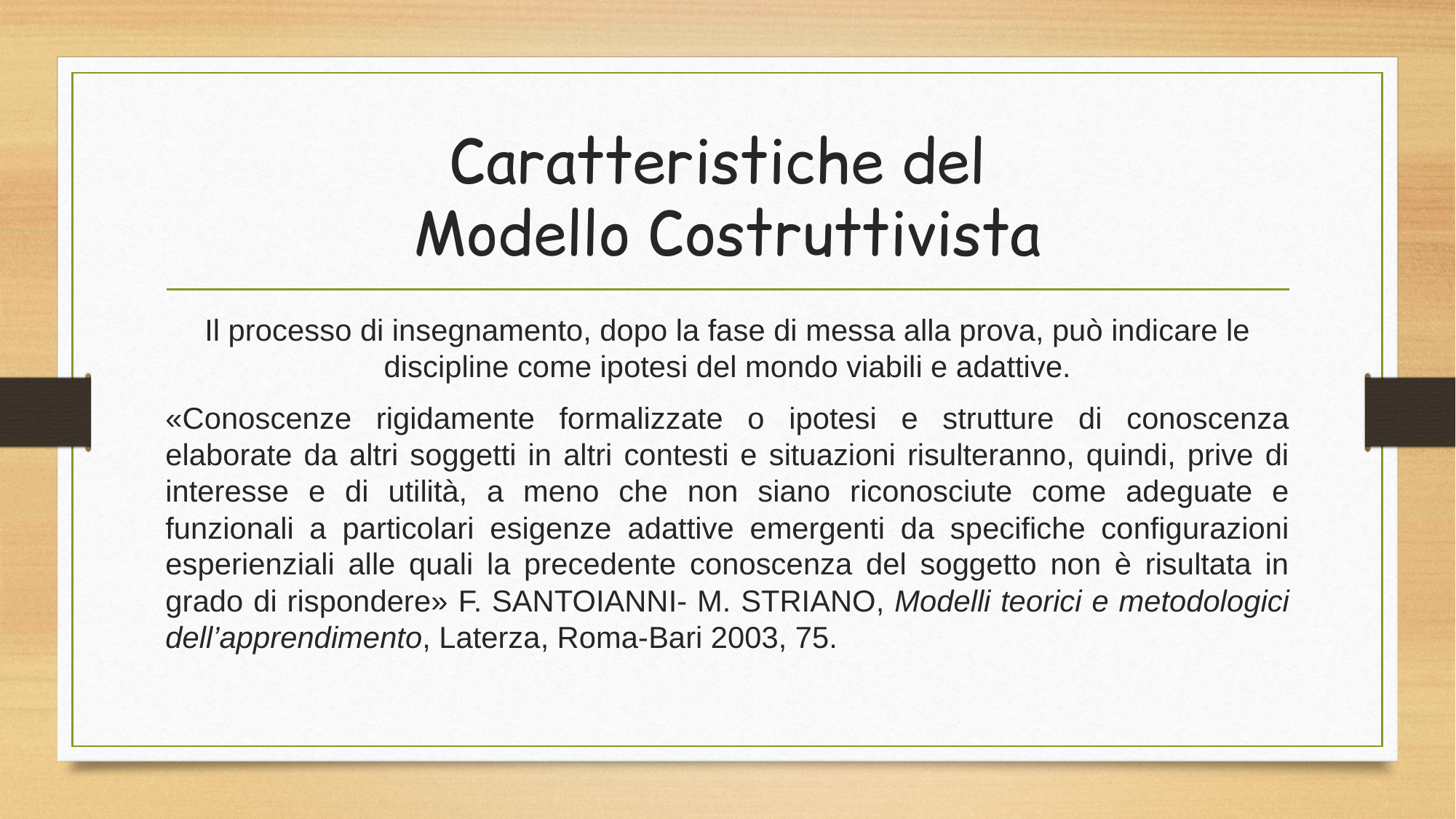

# Caratteristiche del Modello Costruttivista
Il processo di insegnamento, dopo la fase di messa alla prova, può indicare le discipline come ipotesi del mondo viabili e adattive.
«Conoscenze rigidamente formalizzate o ipotesi e strutture di conoscenza elaborate da altri soggetti in altri contesti e situazioni risulteranno, quindi, prive di interesse e di utilità, a meno che non siano riconosciute come adeguate e funzionali a particolari esigenze adattive emergenti da specifiche configurazioni esperienziali alle quali la precedente conoscenza del soggetto non è risultata in grado di rispondere» f. santoianni- m. striano, Modelli teorici e metodologici dell’apprendimento, Laterza, Roma-Bari 2003, 75.